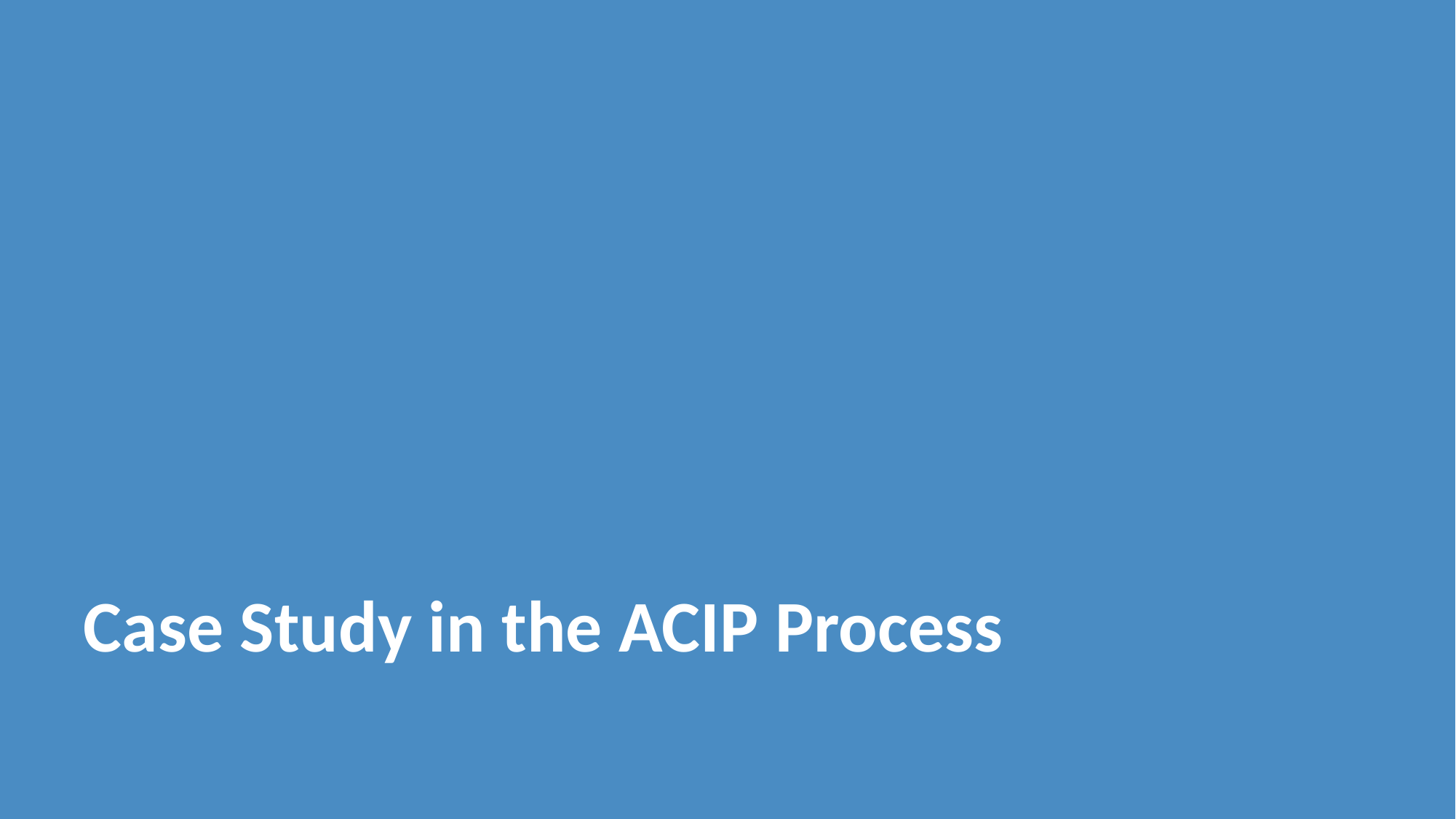

# Case Study in the ACIP Process